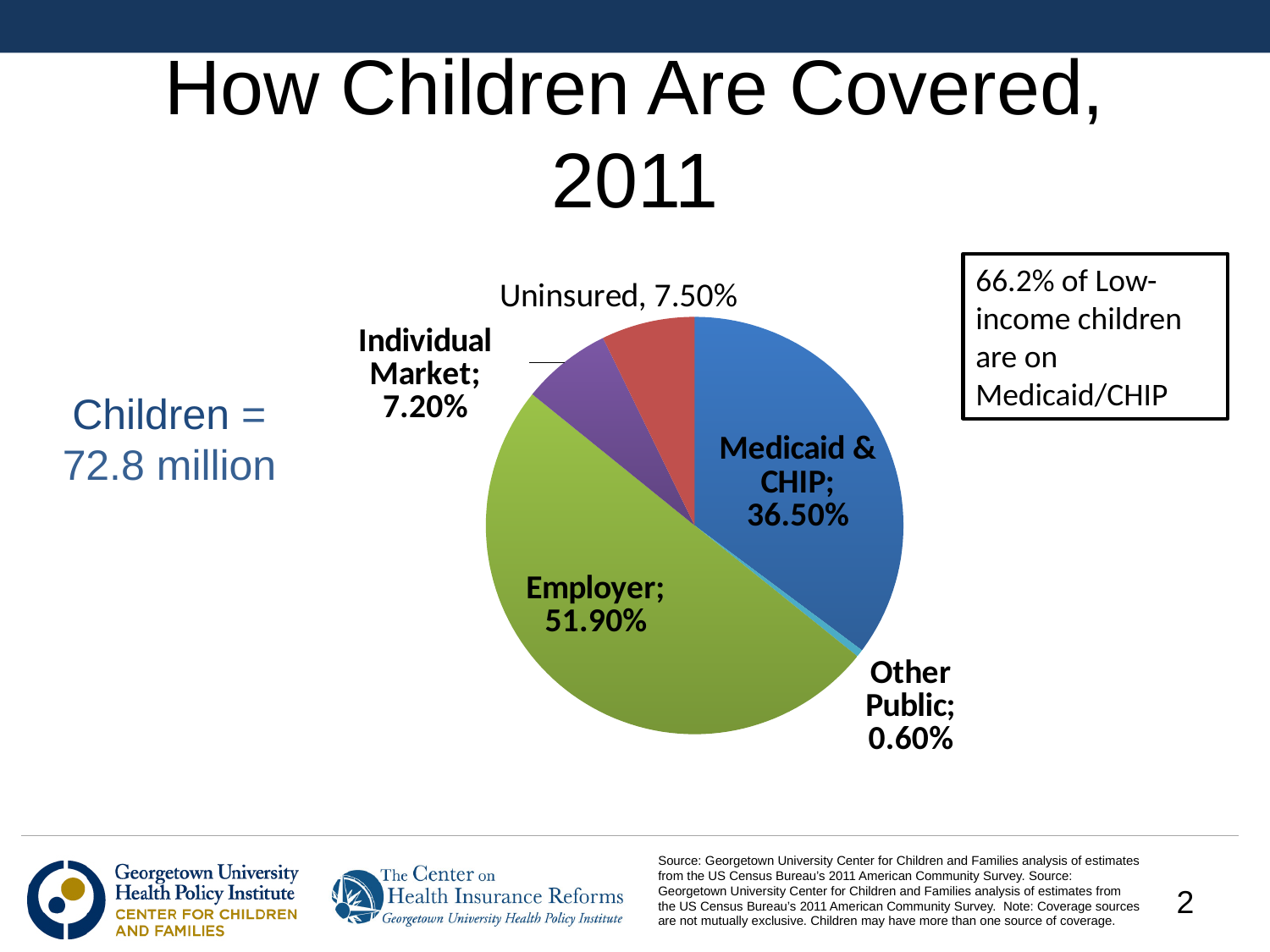

# How Children Are Covered, 2011

### Chart

| Category | Sales |
|---|---|
| Medicaid & CHIP | 0.365 |
| Other Public | 0.006 |
| Employer | 0.519 |
| Individual Market | 0.072 |
| Uninsured  | 0.075 |
66.2% of Low-income children are on Medicaid/CHIP
Children = 72.8 million
Source: Georgetown University Center for Children and Families analysis of estimates from the US Census Bureau’s 2011 American Community Survey. Source: Georgetown University Center for Children and Families analysis of estimates from the US Census Bureau’s 2011 American Community Survey.  Note: Coverage sources are not mutually exclusive. Children may have more than one source of coverage.
2